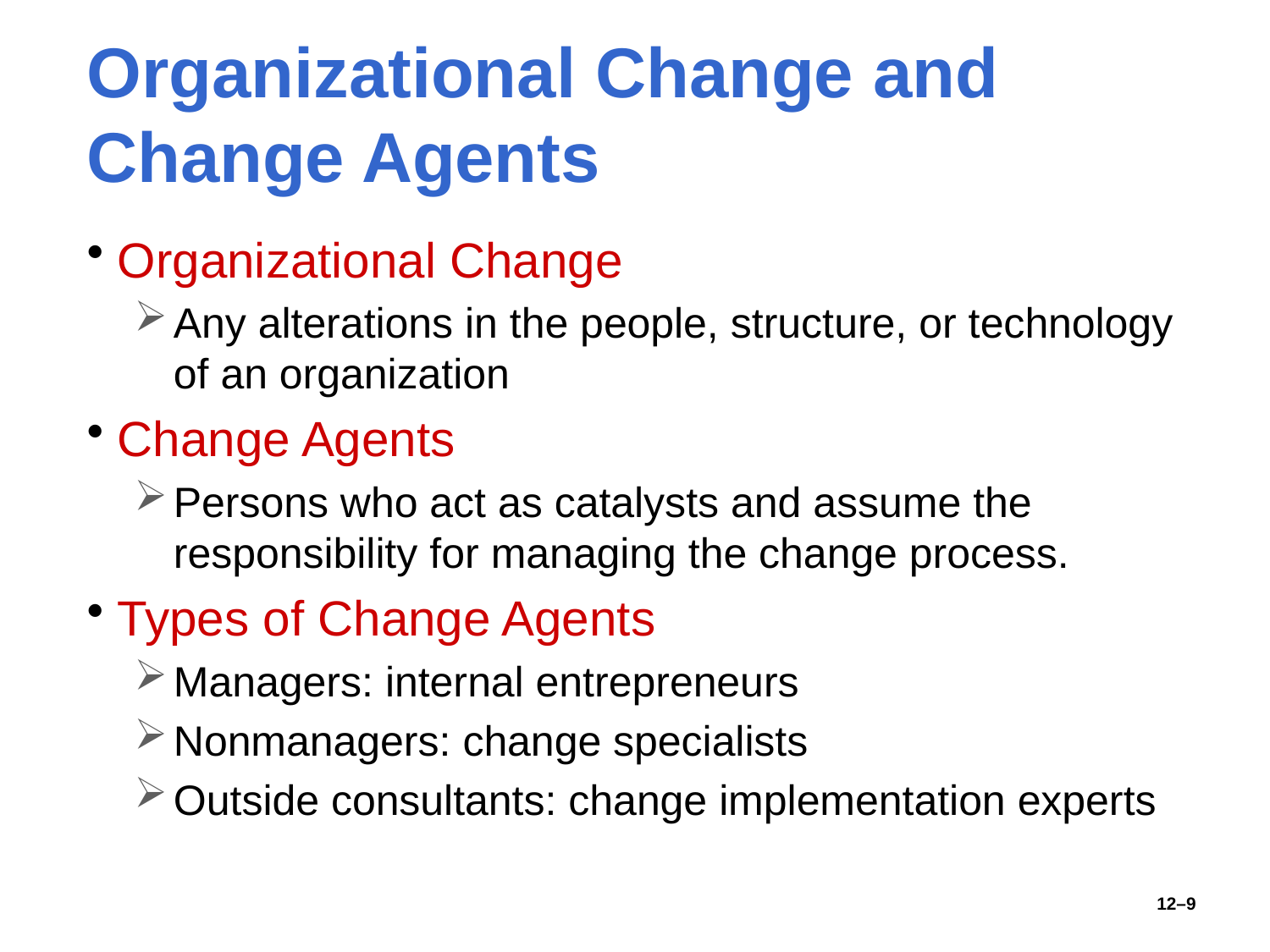

# Organizational Change and Change Agents
Organizational Change
Any alterations in the people, structure, or technology of an organization
Change Agents
Persons who act as catalysts and assume the responsibility for managing the change process.
Types of Change Agents
Managers: internal entrepreneurs
Nonmanagers: change specialists
Outside consultants: change implementation experts
12–9